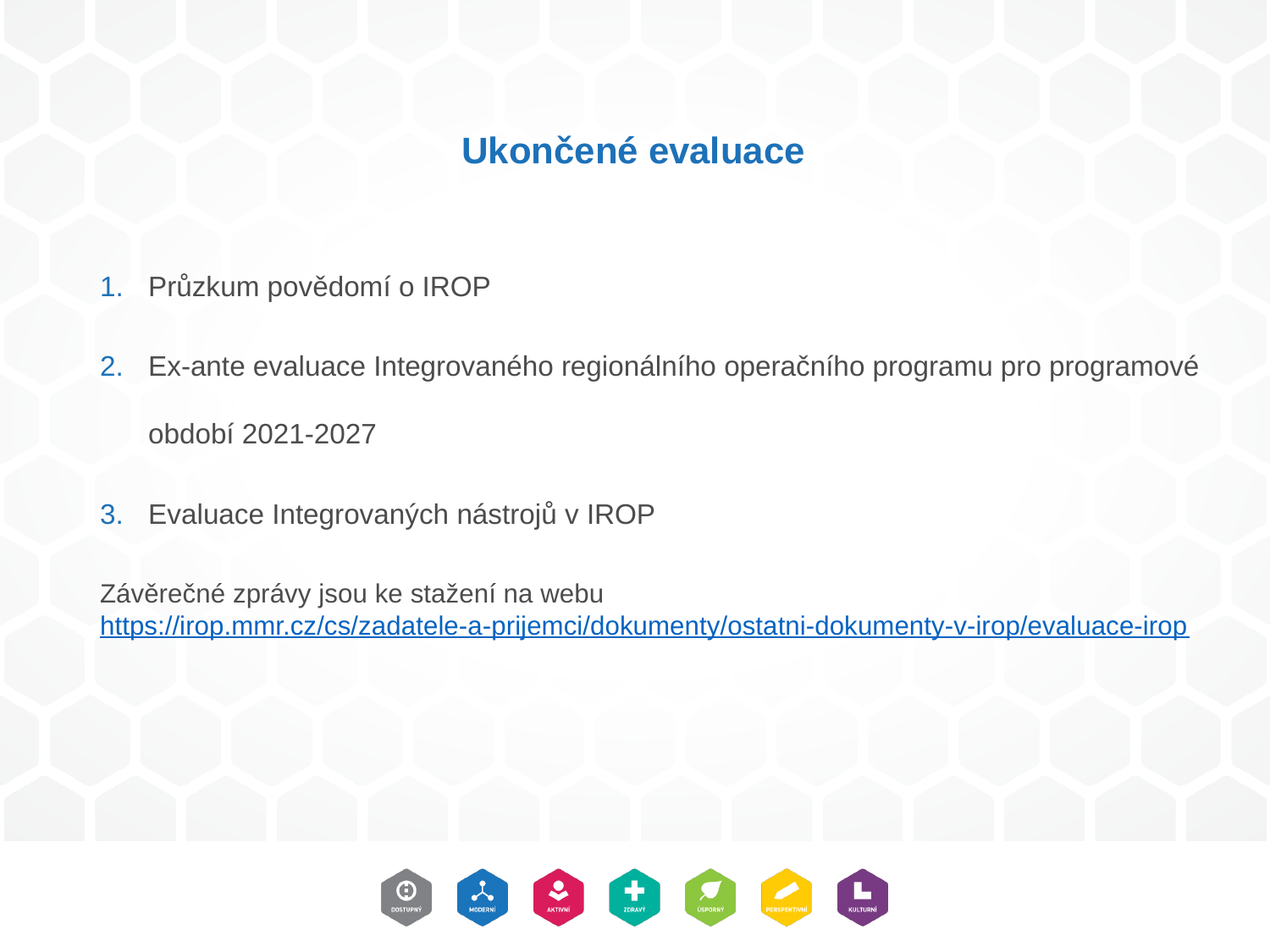

# Ukončené evaluace
Průzkum povědomí o IROP
Ex-ante evaluace Integrovaného regionálního operačního programu pro programové období 2021-2027
Evaluace Integrovaných nástrojů v IROP

Závěrečné zprávy jsou ke stažení na webu
https://irop.mmr.cz/cs/zadatele-a-prijemci/dokumenty/ostatni-dokumenty-v-irop/evaluace-irop